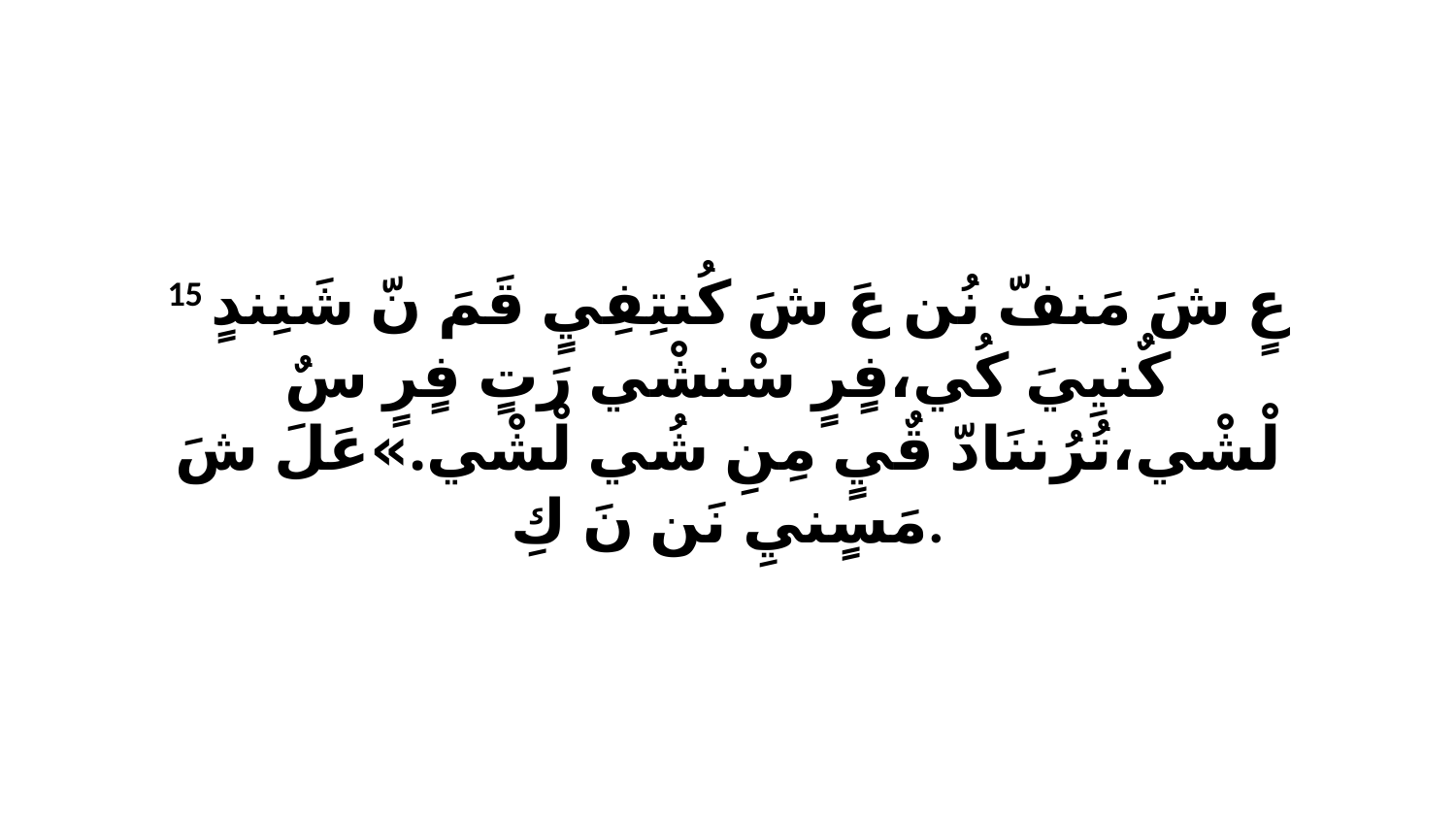

15 عٍ شَ مَنفّ نُن عَ شَ كُنتِفِيٍ قَمَ نّ شَنِندٍ كٌنيِيَ كُي،فٍرٍ سْنشْي رَتٍ فٍرٍ سٌ لْشْي،تُرُننَادّ قٌيٍ مِنِ شُي لْشْي.»عَلَ شَ مَسٍنيِ نَن نَ كِ.